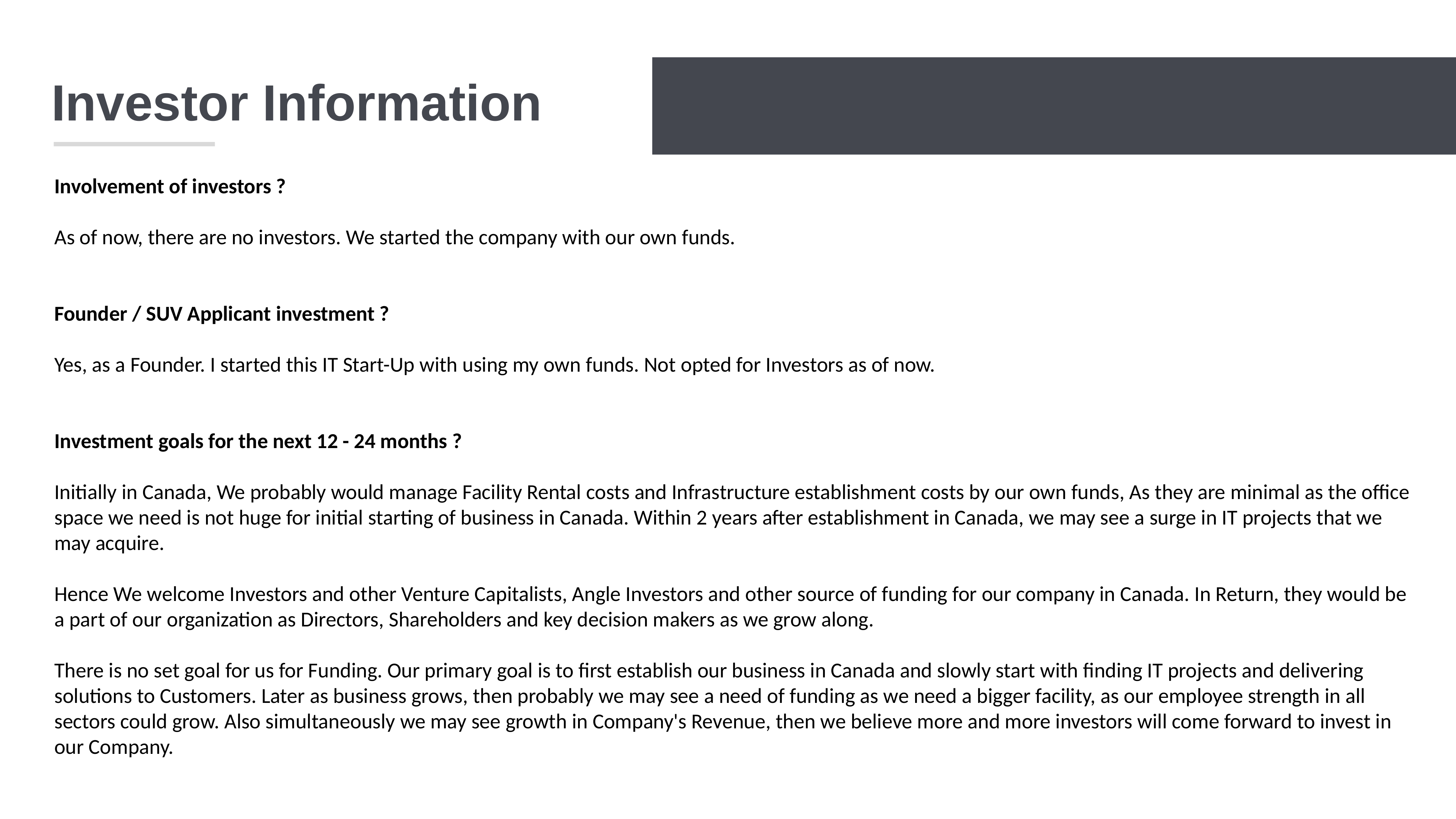

Investor Information

Involvement of investors ?

As of now, there are no investors. We started the company with our own funds.

Founder / SUV Applicant investment ?

Yes, as a Founder. I started this IT Start-Up with using my own funds. Not opted for Investors as of now.

Investment goals for the next 12 - 24 months ?

Initially in Canada, We probably would manage Facility Rental costs and Infrastructure establishment costs by our own funds, As they are minimal as the office space we need is not huge for initial starting of business in Canada. Within 2 years after establishment in Canada, we may see a surge in IT projects that we may acquire.

Hence We welcome Investors and other Venture Capitalists, Angle Investors and other source of funding for our company in Canada. In Return, they would be a part of our organization as Directors, Shareholders and key decision makers as we grow along.

There is no set goal for us for Funding. Our primary goal is to first establish our business in Canada and slowly start with finding IT projects and delivering solutions to Customers. Later as business grows, then probably we may see a need of funding as we need a bigger facility, as our employee strength in all sectors could grow. Also simultaneously we may see growth in Company's Revenue, then we believe more and more investors will come forward to invest in our Company.